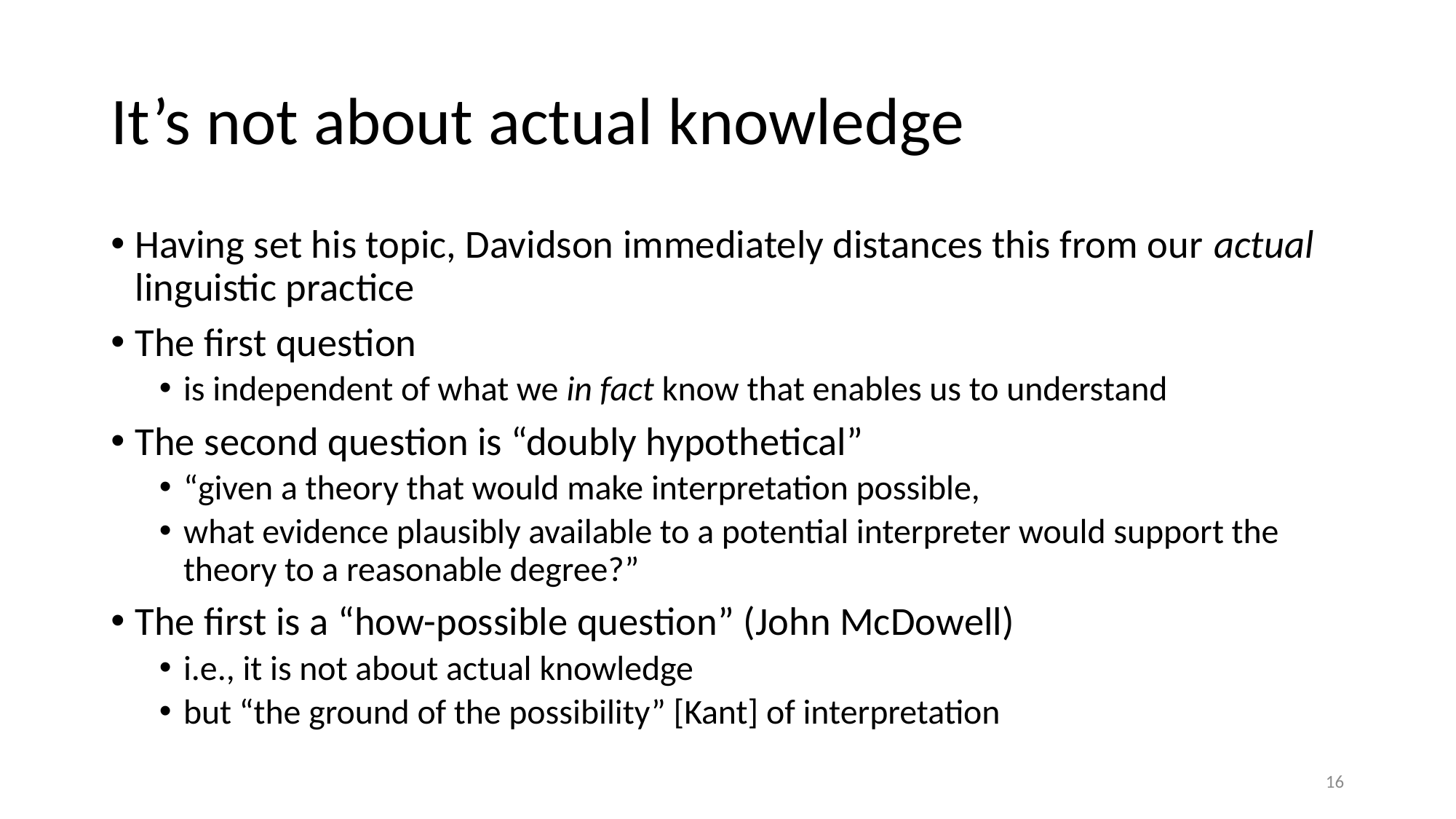

# It’s not about actual knowledge
Having set his topic, Davidson immediately distances this from our actual linguistic practice
The first question
is independent of what we in fact know that enables us to understand
The second question is “doubly hypothetical”
“given a theory that would make interpretation possible,
what evidence plausibly available to a potential interpreter would support the theory to a reasonable degree?”
The first is a “how-possible question” (John McDowell)
i.e., it is not about actual knowledge
but “the ground of the possibility” [Kant] of interpretation
16